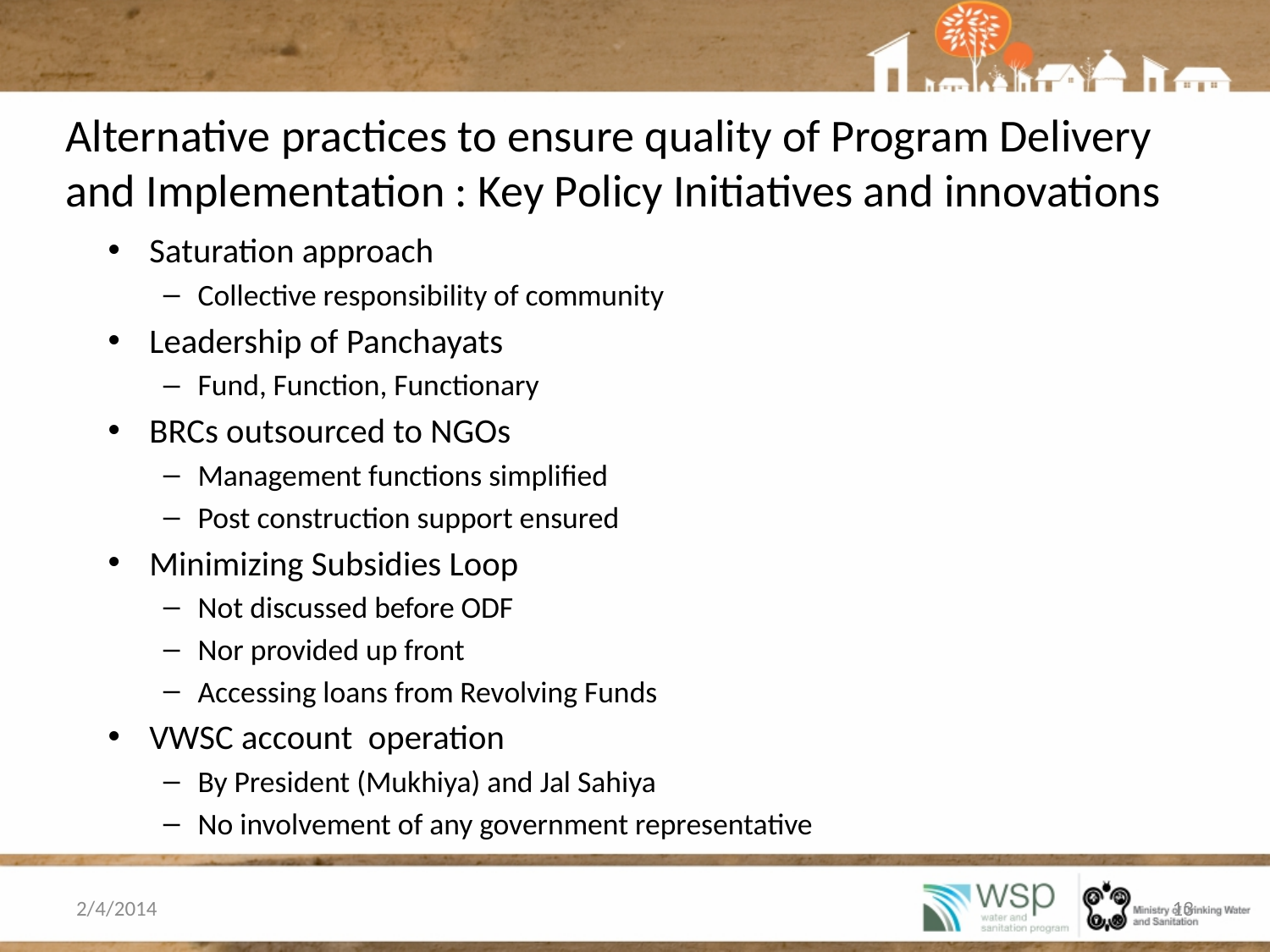

# Alternative practices to ensure quality of Program Delivery and Implementation : Key Policy Initiatives and innovations
Saturation approach
Collective responsibility of community
Leadership of Panchayats
Fund, Function, Functionary
BRCs outsourced to NGOs
Management functions simplified
Post construction support ensured
Minimizing Subsidies Loop
Not discussed before ODF
Nor provided up front
Accessing loans from Revolving Funds
VWSC account  operation
By President (Mukhiya) and Jal Sahiya
No involvement of any government representative

2/4/2014
13